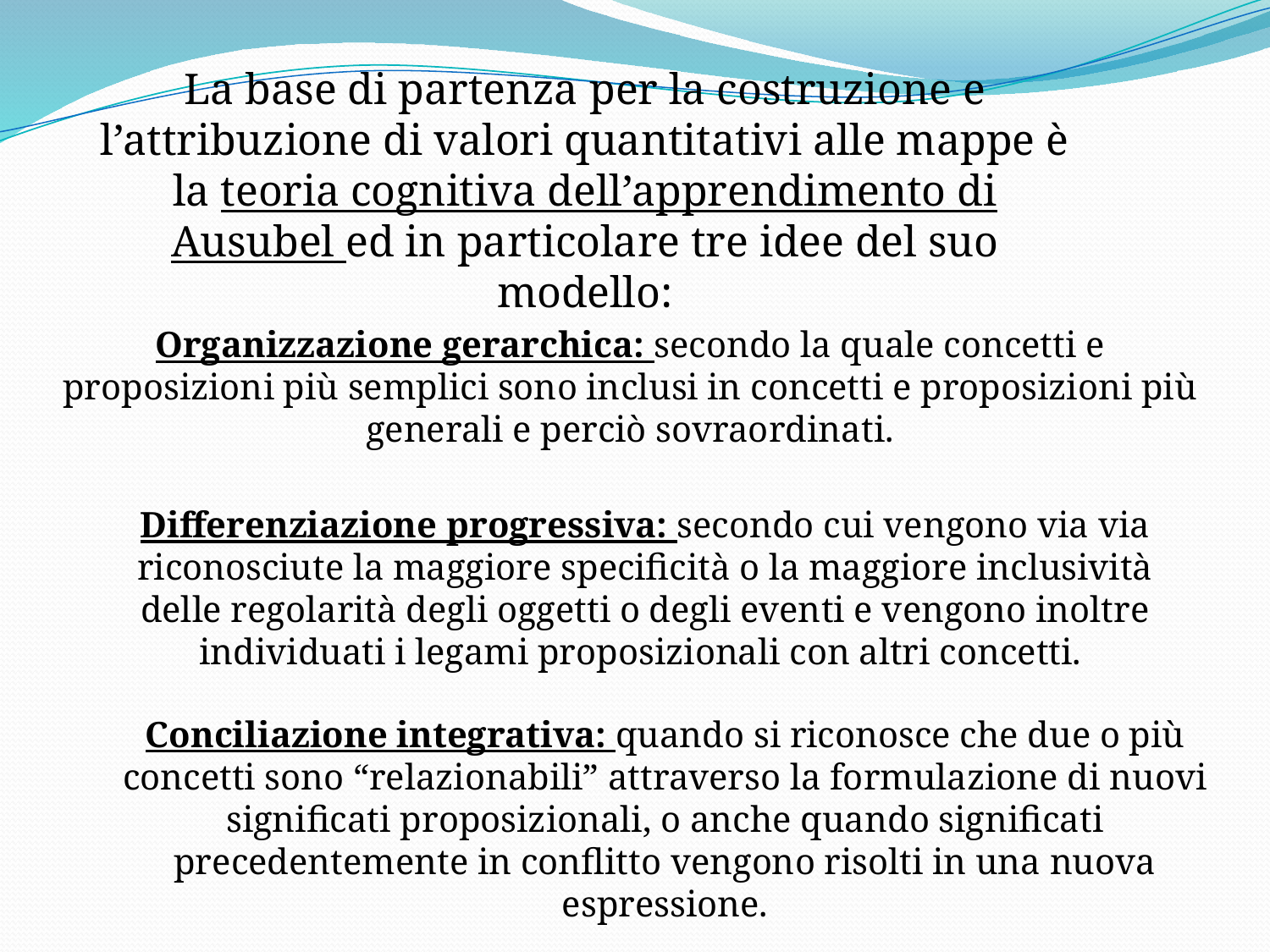

La base di partenza per la costruzione e l’attribuzione di valori quantitativi alle mappe è la teoria cognitiva dell’apprendimento di Ausubel ed in particolare tre idee del suo modello:
Organizzazione gerarchica: secondo la quale concetti e proposizioni più semplici sono inclusi in concetti e proposizioni più generali e perciò sovraordinati.
Differenziazione progressiva: secondo cui vengono via via riconosciute la maggiore specificità o la maggiore inclusività delle regolarità degli oggetti o degli eventi e vengono inoltre individuati i legami proposizionali con altri concetti.
Conciliazione integrativa: quando si riconosce che due o più concetti sono “relazionabili” attraverso la formulazione di nuovi significati proposizionali, o anche quando significati precedentemente in conflitto vengono risolti in una nuova espressione.